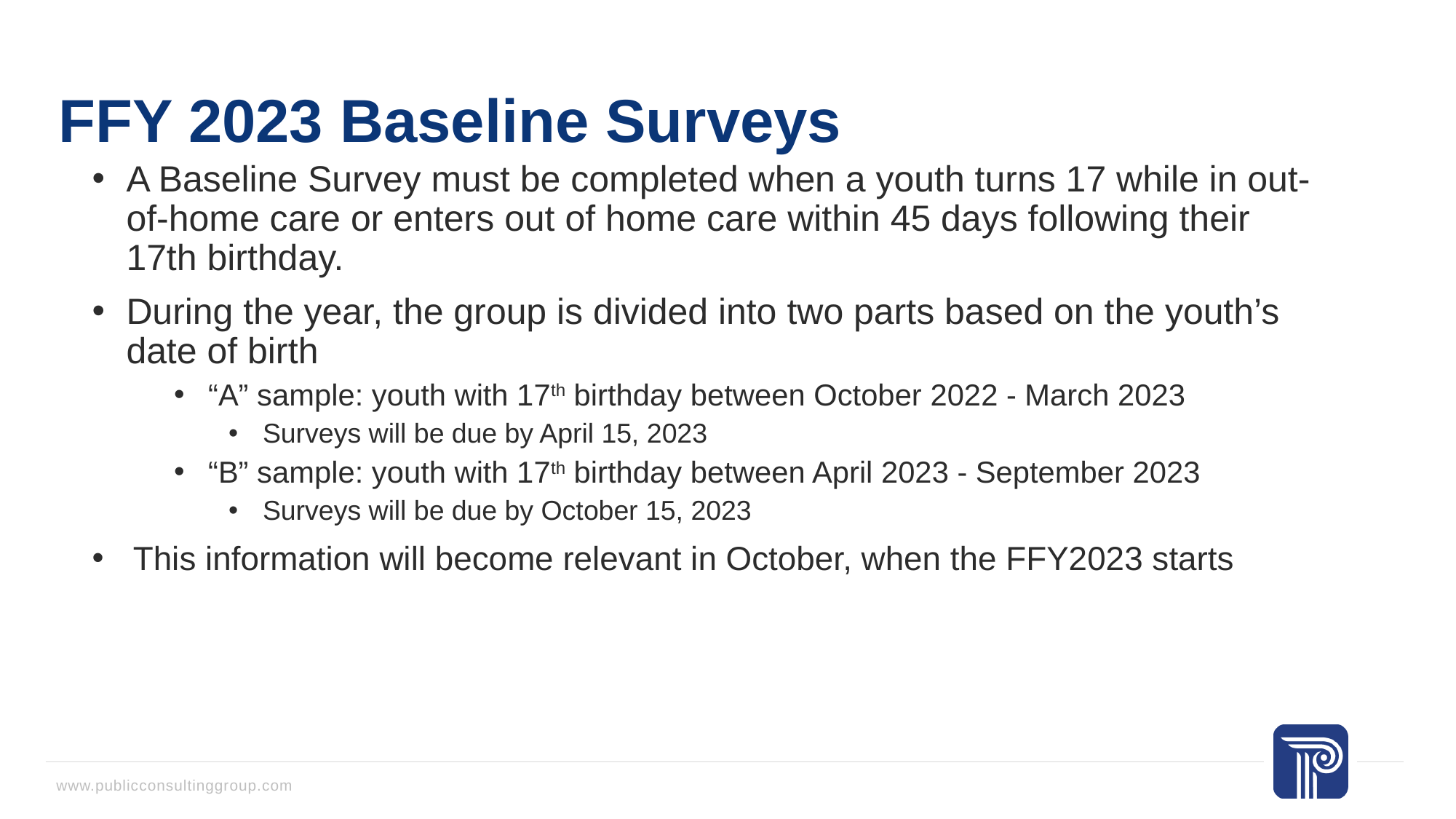

# FFY 2023 Baseline Surveys
A Baseline Survey must be completed when a youth turns 17 while in out-of-home care or enters out of home care within 45 days following their 17th birthday.
During the year, the group is divided into two parts based on the youth’s date of birth
“A” sample: youth with 17th birthday between October 2022 - March 2023
Surveys will be due by April 15, 2023
“B” sample: youth with 17th birthday between April 2023 - September 2023
Surveys will be due by October 15, 2023
This information will become relevant in October, when the FFY2023 starts